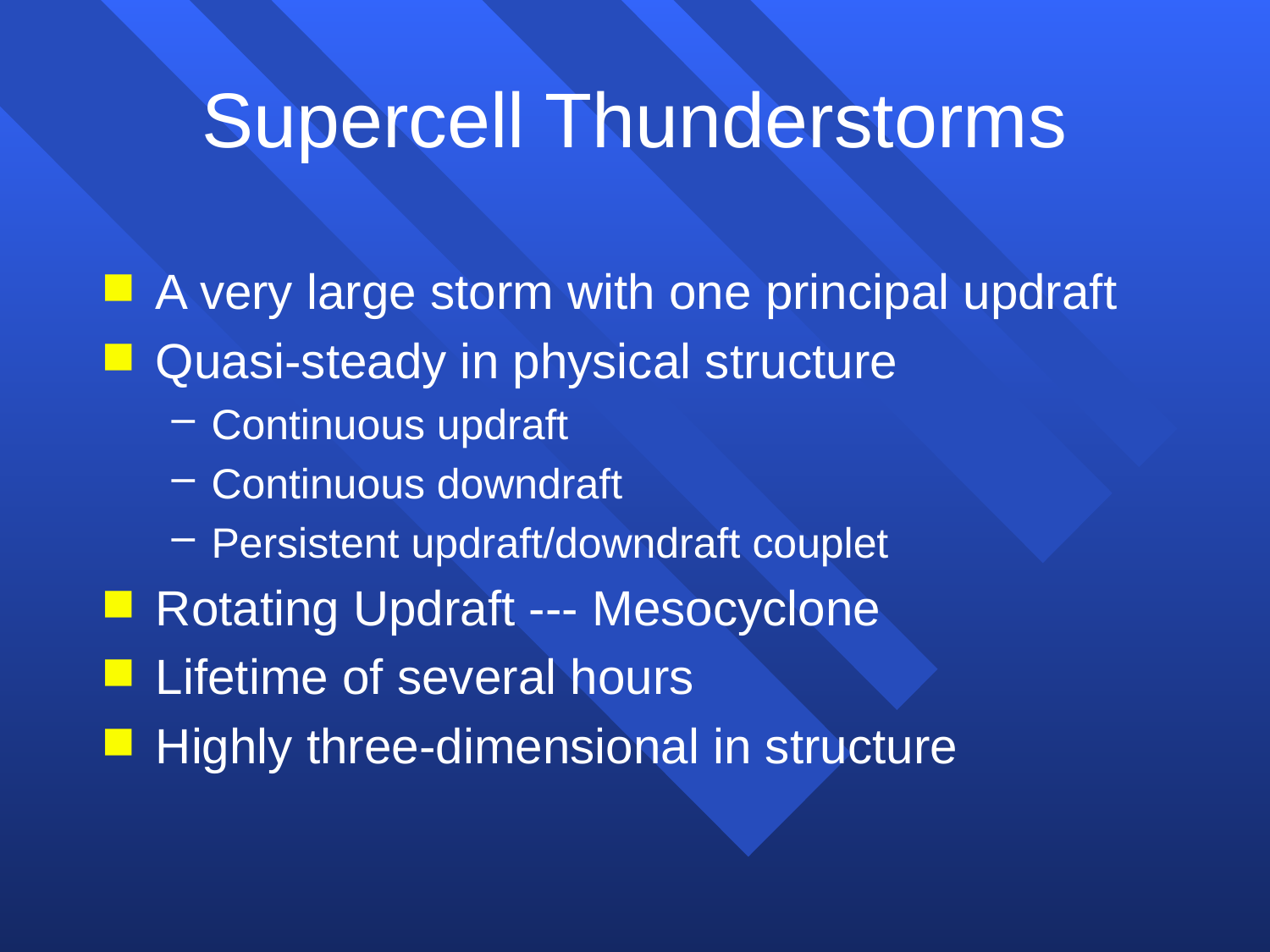

# Supercell Thunderstorms
A very large storm with one principal updraft
Quasi-steady in physical structure
Continuous updraft
Continuous downdraft
Persistent updraft/downdraft couplet
Rotating Updraft --- Mesocyclone
Lifetime of several hours
Highly three-dimensional in structure